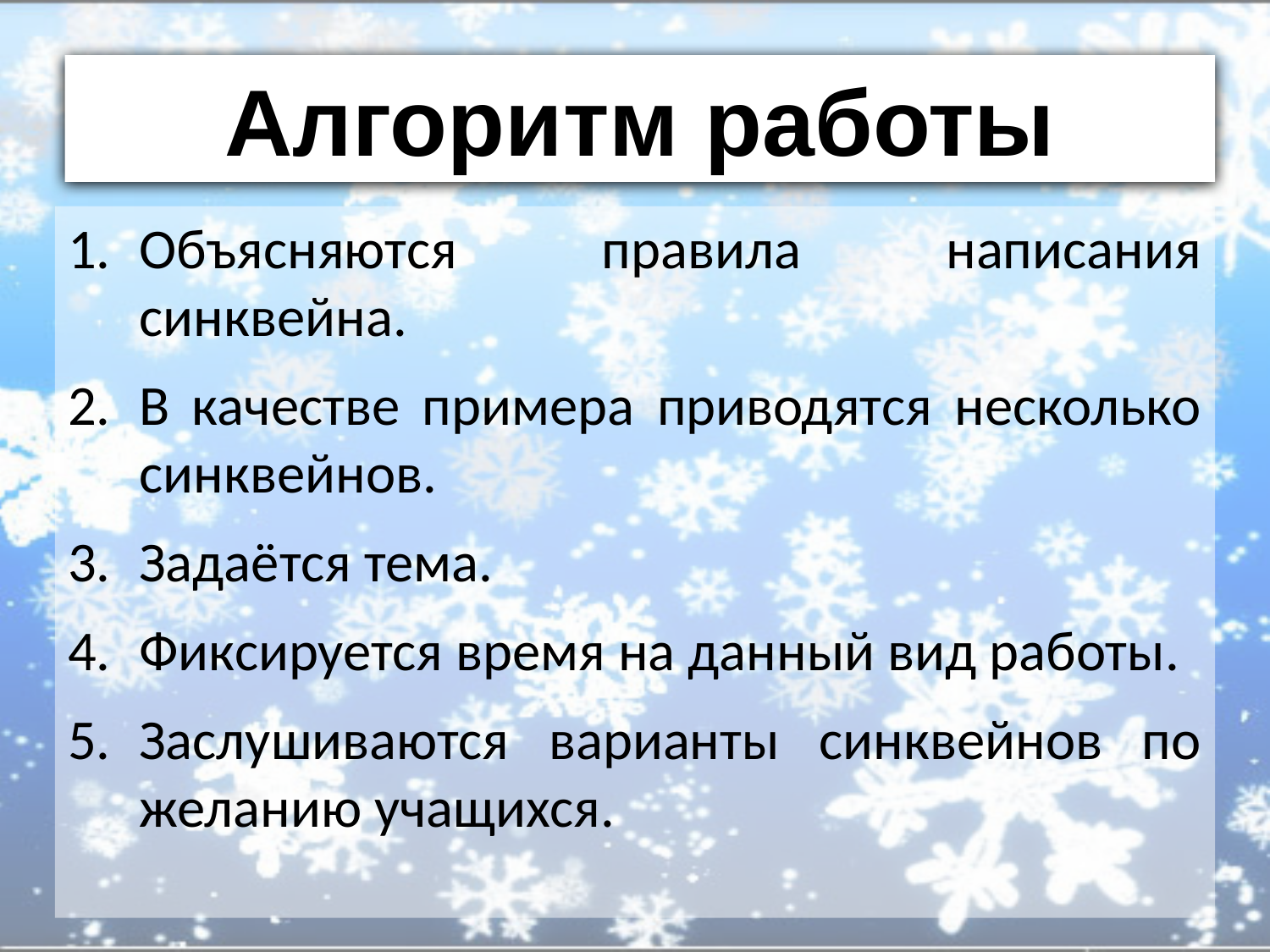

# Алгоритм работы
Объясняются правила написания синквейна.
В качестве примера приводятся несколько синквейнов.
Задаётся тема.
Фиксируется время на данный вид работы.
Заслушиваются варианты синквейнов по желанию учащихся.